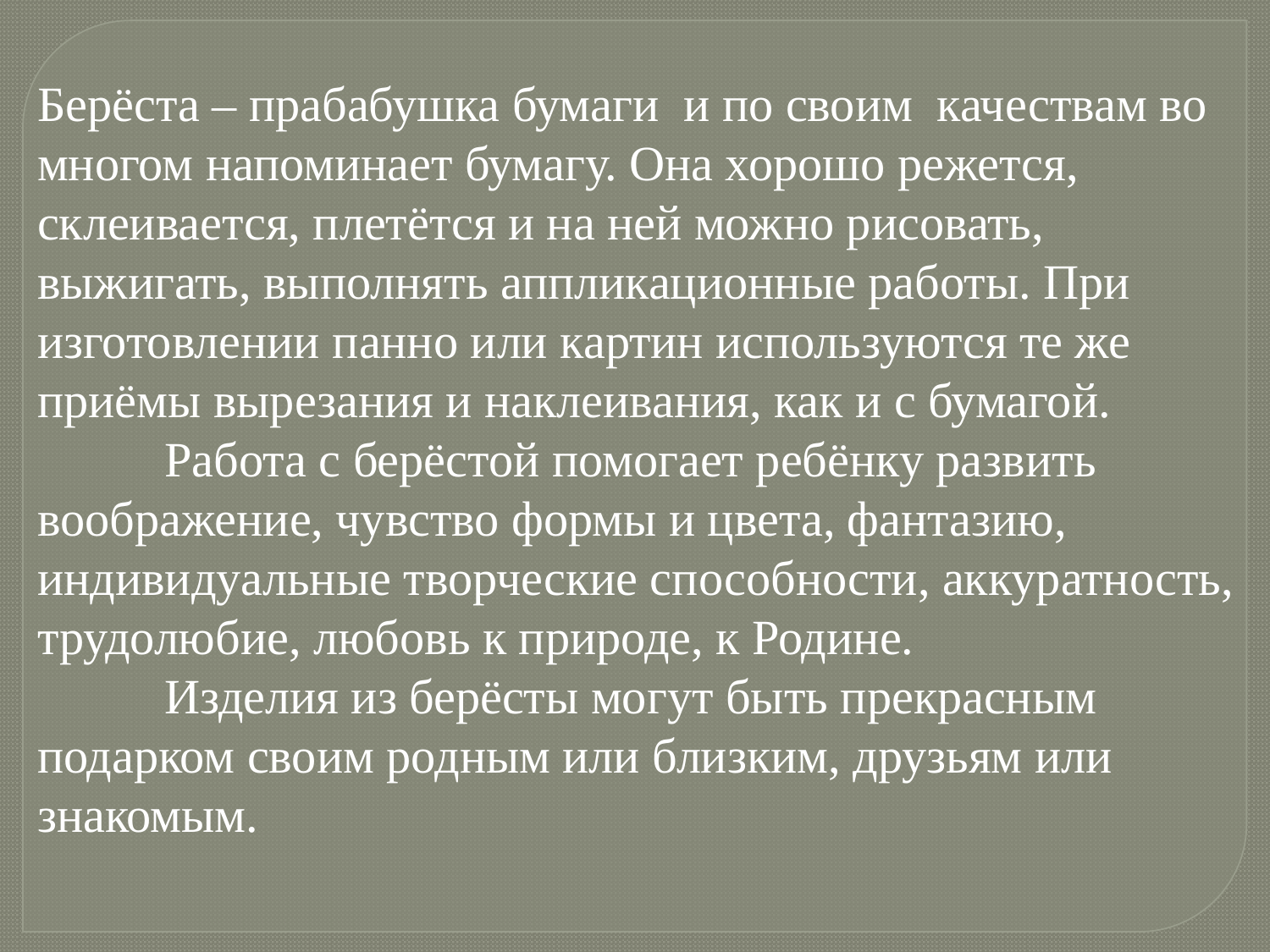

Берёста – прабабушка бумаги  и по своим  качествам во многом напоминает бумагу. Она хорошо режется, склеивается, плетётся и на ней можно рисовать, выжигать, выполнять аппликационные работы. При изготовлении панно или картин используются те же приёмы вырезания и наклеивания, как и с бумагой.
	Работа с берёстой помогает ребёнку развить воображение, чувство формы и цвета, фантазию, индивидуальные творческие способности, аккуратность, трудолюбие, любовь к природе, к Родине.
	Изделия из берёсты могут быть прекрасным подарком своим родным или близким, друзьям или знакомым.